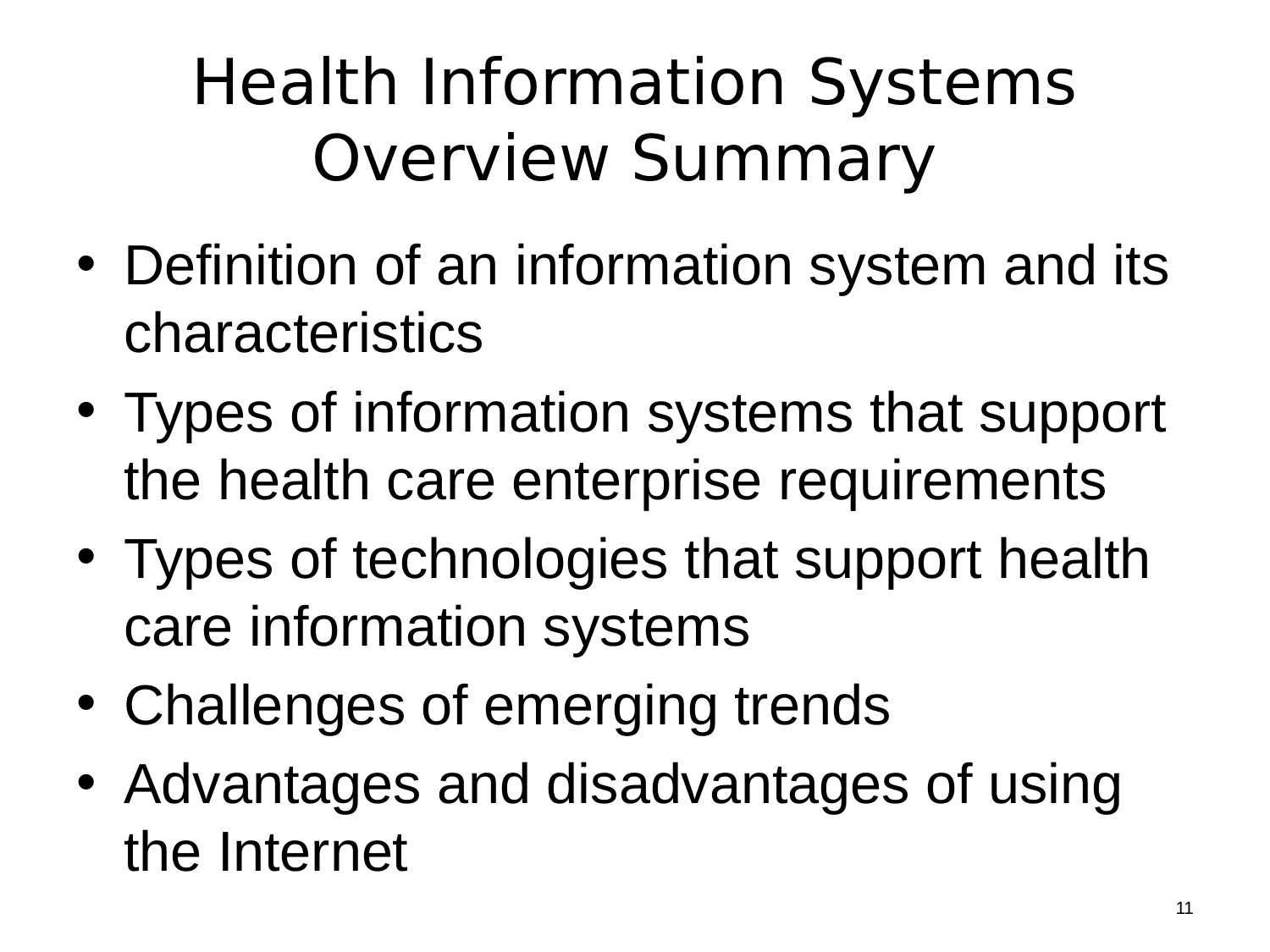

# Health Information Systems Overview Summary
Definition of an information system and its characteristics
Types of information systems that support the health care enterprise requirements
Types of technologies that support health care information systems
Challenges of emerging trends
Advantages and disadvantages of using the Internet

11